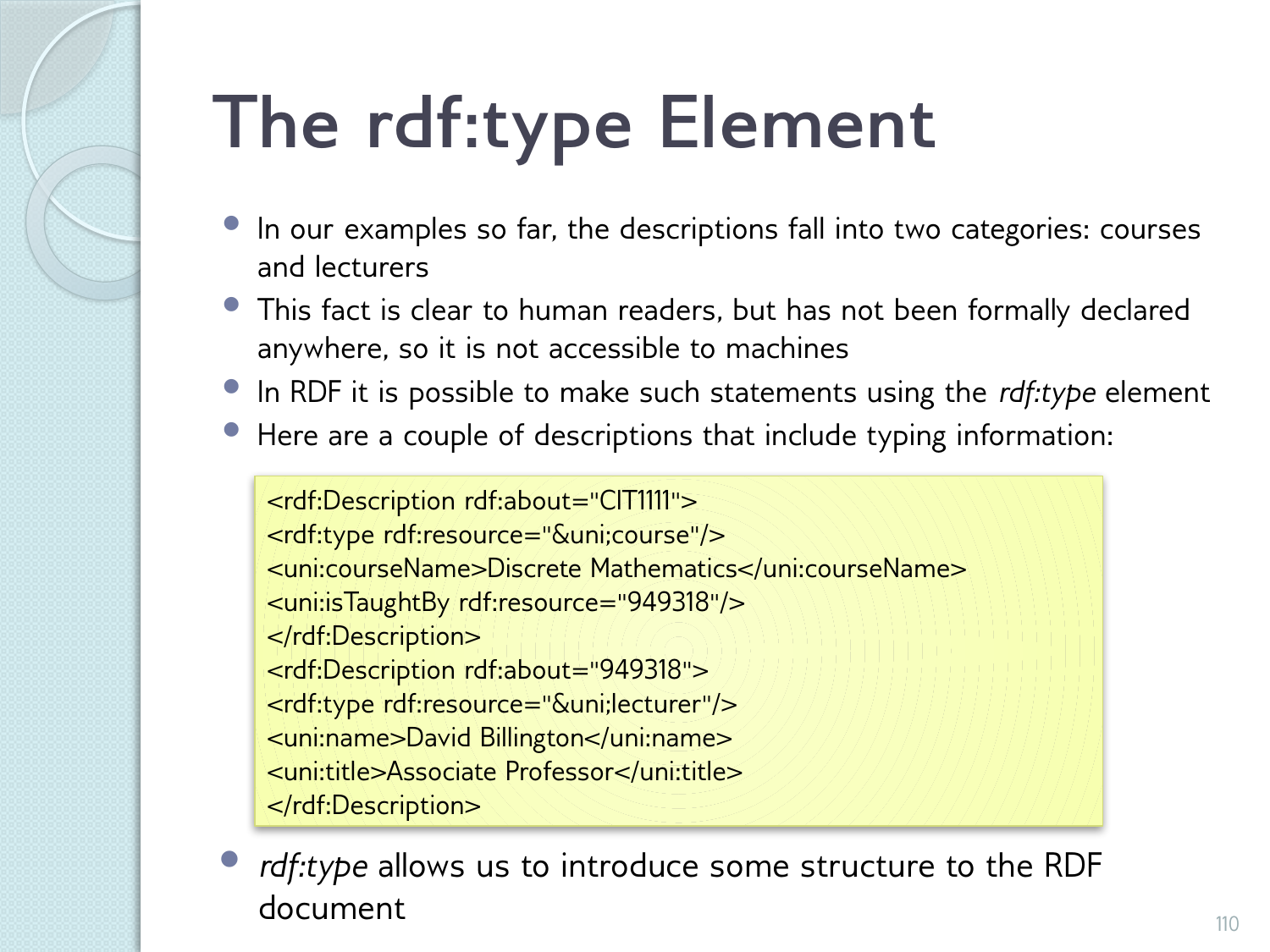

# The rdf:type Element
In our examples so far, the descriptions fall into two categories: courses and lecturers
This fact is clear to human readers, but has not been formally declared anywhere, so it is not accessible to machines
In RDF it is possible to make such statements using the rdf:type element
Here are a couple of descriptions that include typing information:
<rdf:Description rdf:about="CIT1111">
<rdf:type rdf:resource="&uni;course"/>
<uni:courseName>Discrete Mathematics</uni:courseName>
<uni:isTaughtBy rdf:resource="949318"/>
</rdf:Description>
<rdf:Description rdf:about="949318">
<rdf:type rdf:resource="&uni;lecturer"/>
<uni:name>David Billington</uni:name>
<uni:title>Associate Professor</uni:title>
</rdf:Description>
rdf:type allows us to introduce some structure to the RDF document
110